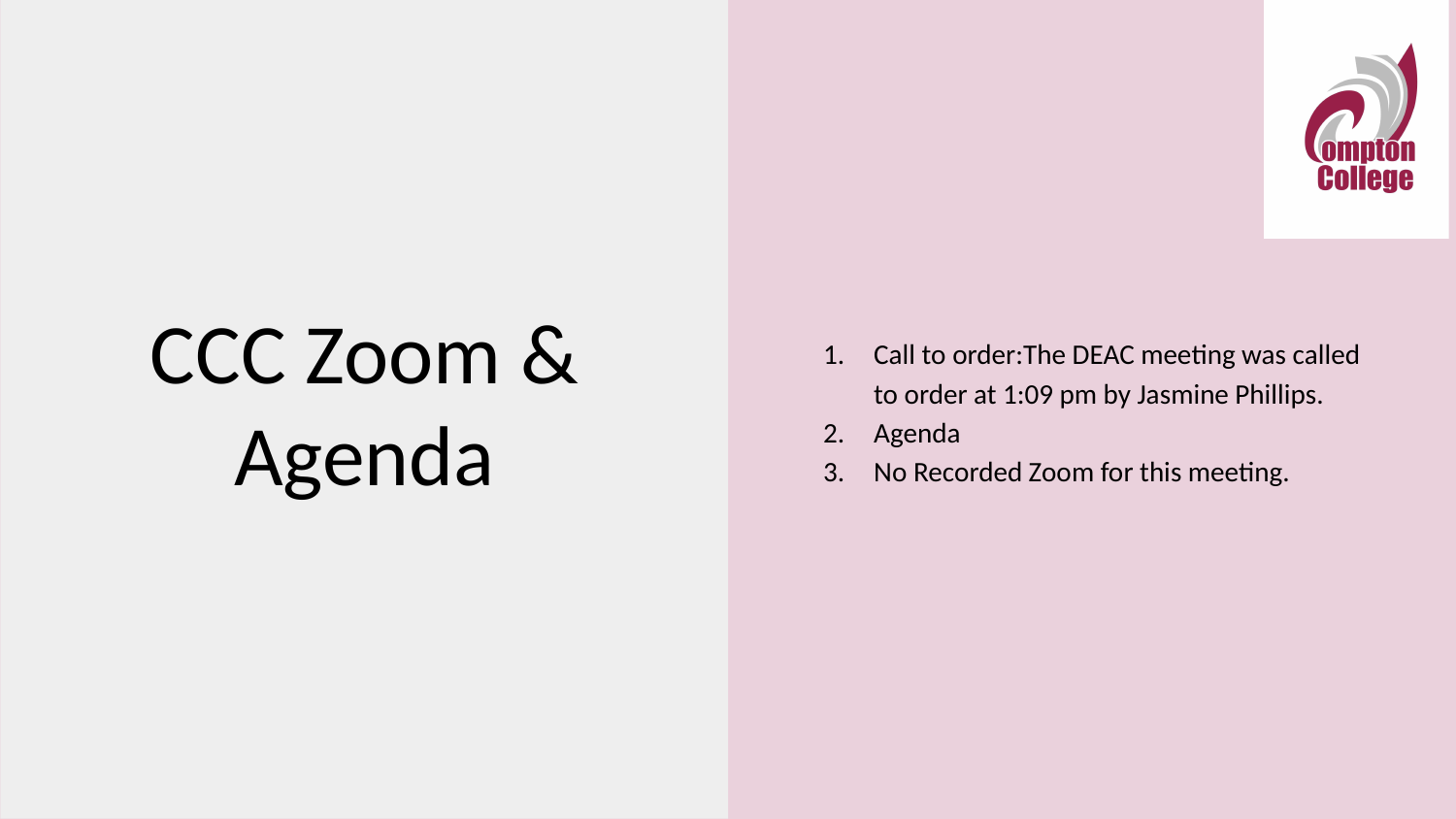

Call to order:The DEAC meeting was called to order at 1:09 pm by Jasmine Phillips.
Agenda
No Recorded Zoom for this meeting.
# CCC Zoom & Agenda